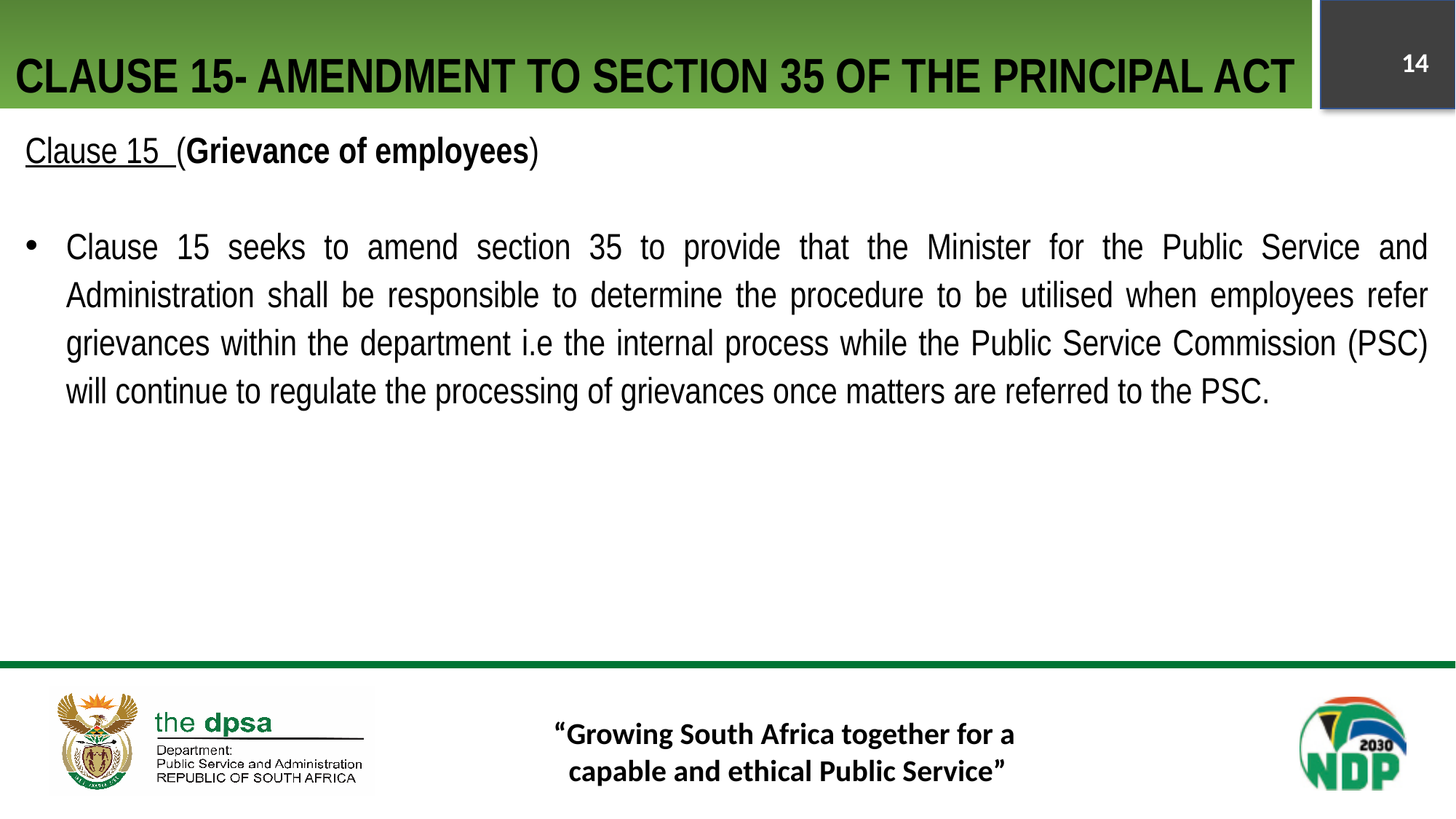

# CLAUSE 15- AMENDMENT TO SECTION 35 OF THE PRINCIPAL ACT
14
Clause 15  (Grievance of employees)

Clause 15 seeks to amend section 35 to provide that the Minister for the Public Service and Administration shall be responsible to determine the procedure to be utilised when employees refer grievances within the department i.e the internal process while the Public Service Commission (PSC) will continue to regulate the processing of grievances once matters are referred to the PSC.